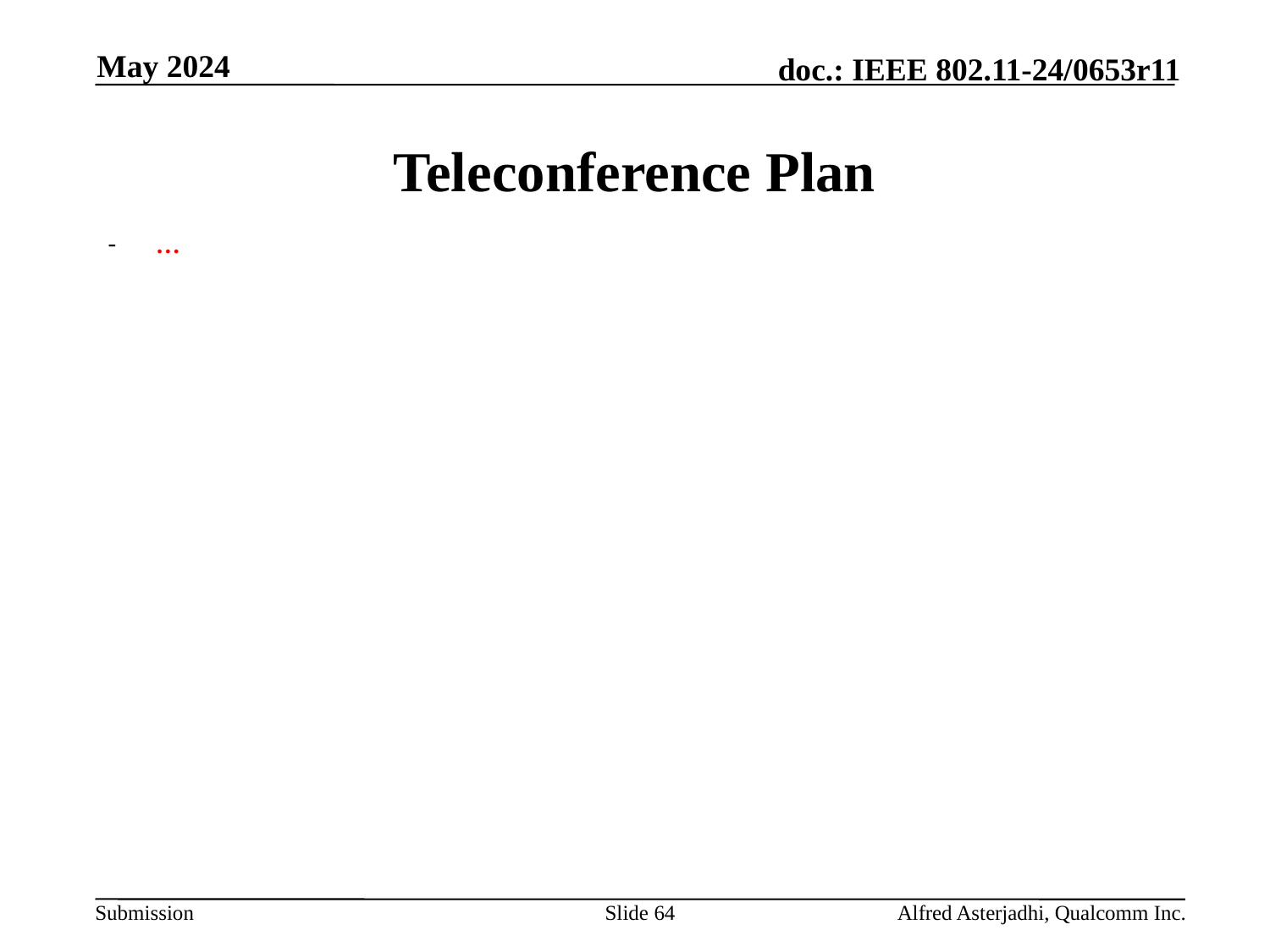

May 2024
# Teleconference Plan
…

Slide 64
Alfred Asterjadhi, Qualcomm Inc.